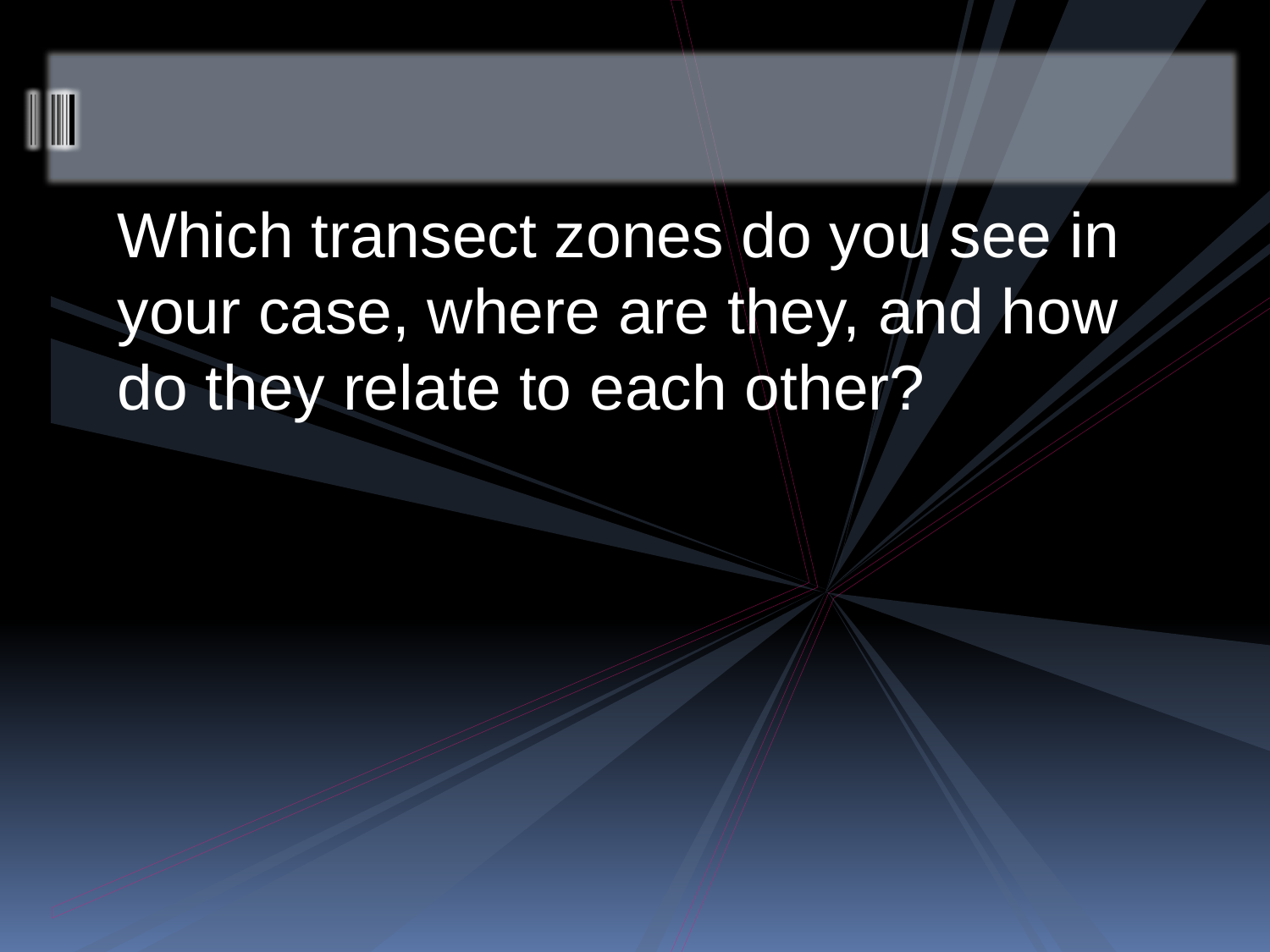

Which transect zones do you see in your case, where are they, and how do they relate to each other?